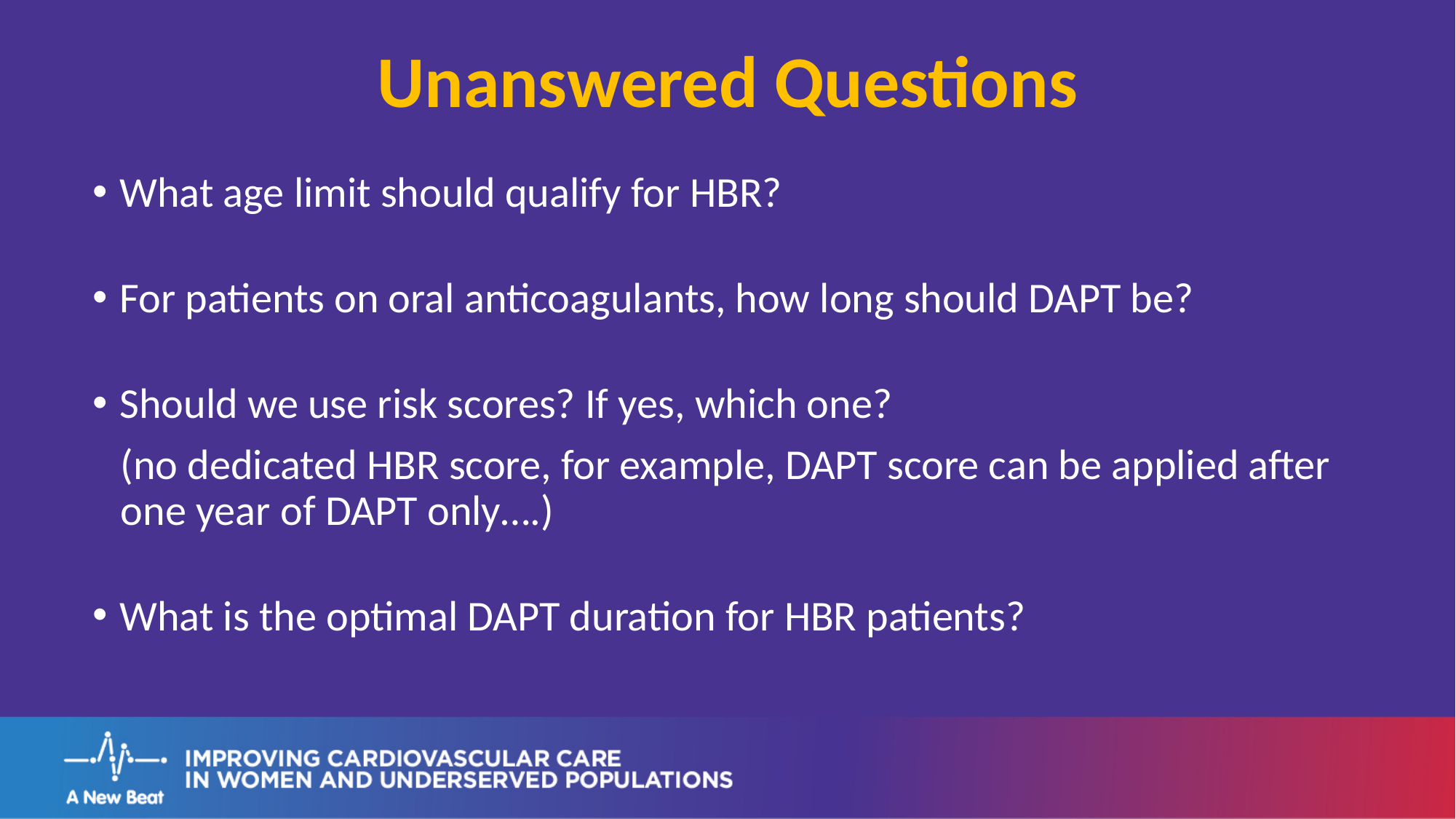

Unanswered Questions
What age limit should qualify for HBR?

For patients on oral anticoagulants, how long should DAPT be?

Should we use risk scores? If yes, which one?
(no dedicated HBR score, for example, DAPT score can be applied after one year of DAPT only….)

What is the optimal DAPT duration for HBR patients?